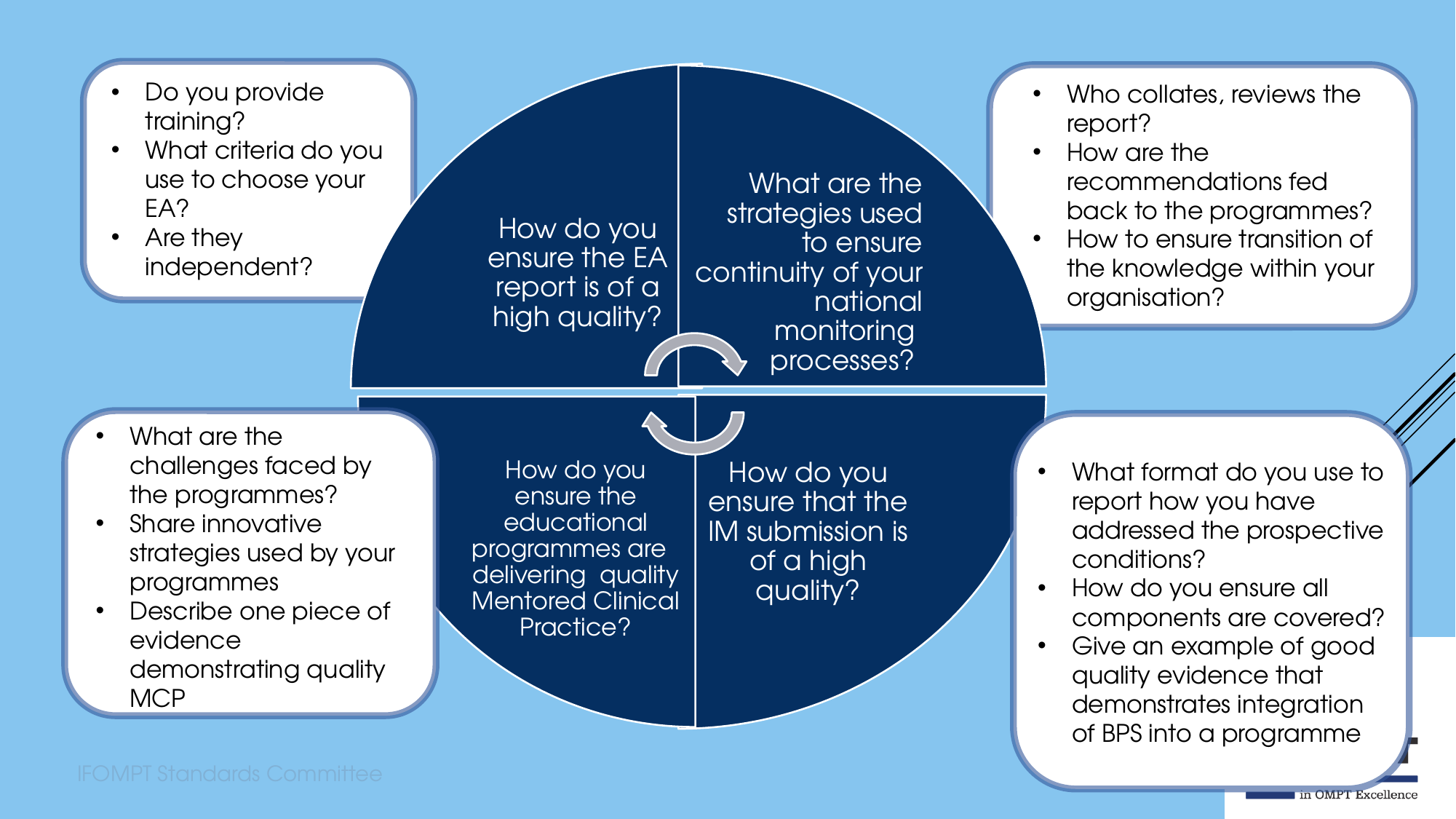

How do you ensure the EA report is of a high quality?
What are the strategies used to ensure continuity of your national monitoring  processes?

How do you ensure that the IM submission is of a high quality?

How do you ensure the educational programmes are   delivering  quality Mentored Clinical Practice?

Do you provide training?
What criteria do you use to choose your EA?
Are they independent?

Who collates, reviews the report?
How are the recommendations fed back to the programmes?
How to ensure transition of the knowledge within your organisation?

What are the challenges faced by the programmes?
Share innovative strategies used by your programmes
Describe one piece of evidence demonstrating quality MCP

What format do you use to report how you have addressed the prospective conditions?
How do you ensure all components are covered?
Give an example of good quality evidence that demonstrates integration of BPS into a programme